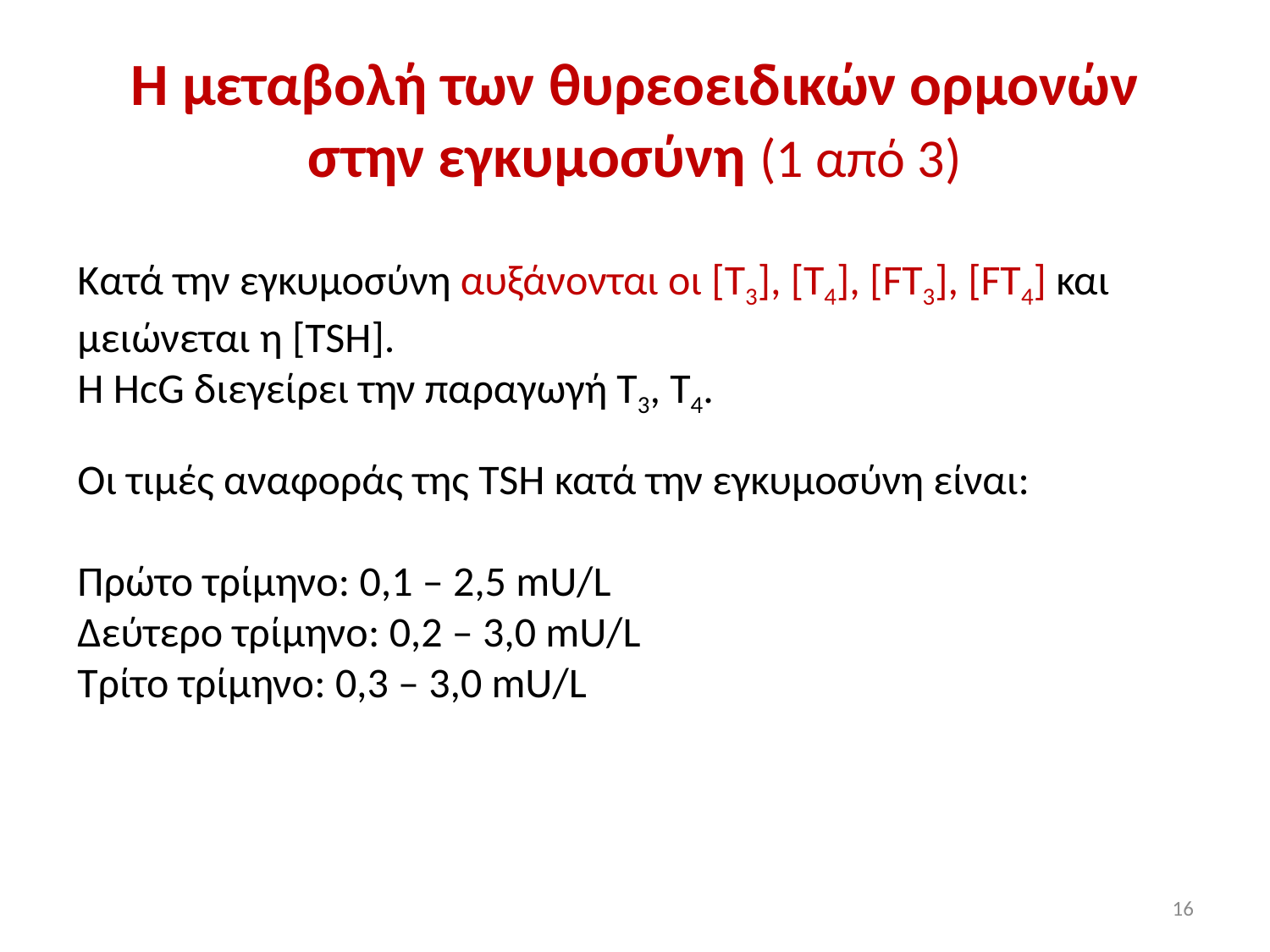

# H μεταβολή των θυρεοειδικών ορμονών στην εγκυμοσύνη (1 από 3)
Κατά την εγκυμοσύνη αυξάνονται οι [Τ3], [Τ4], [FT3], [FT4] και μειώνεται η [TSH].
Η HcG διεγείρει την παραγωγή Τ3, Τ4.
Oι τιμές αναφοράς της TSH κατά την εγκυμοσύνη είναι:

Πρώτο τρίμηνο: 0,1 – 2,5 mU/L
Δεύτερο τρίμηνο: 0,2 – 3,0 mU/L
Τρίτο τρίμηνο: 0,3 – 3,0 mU/L

16